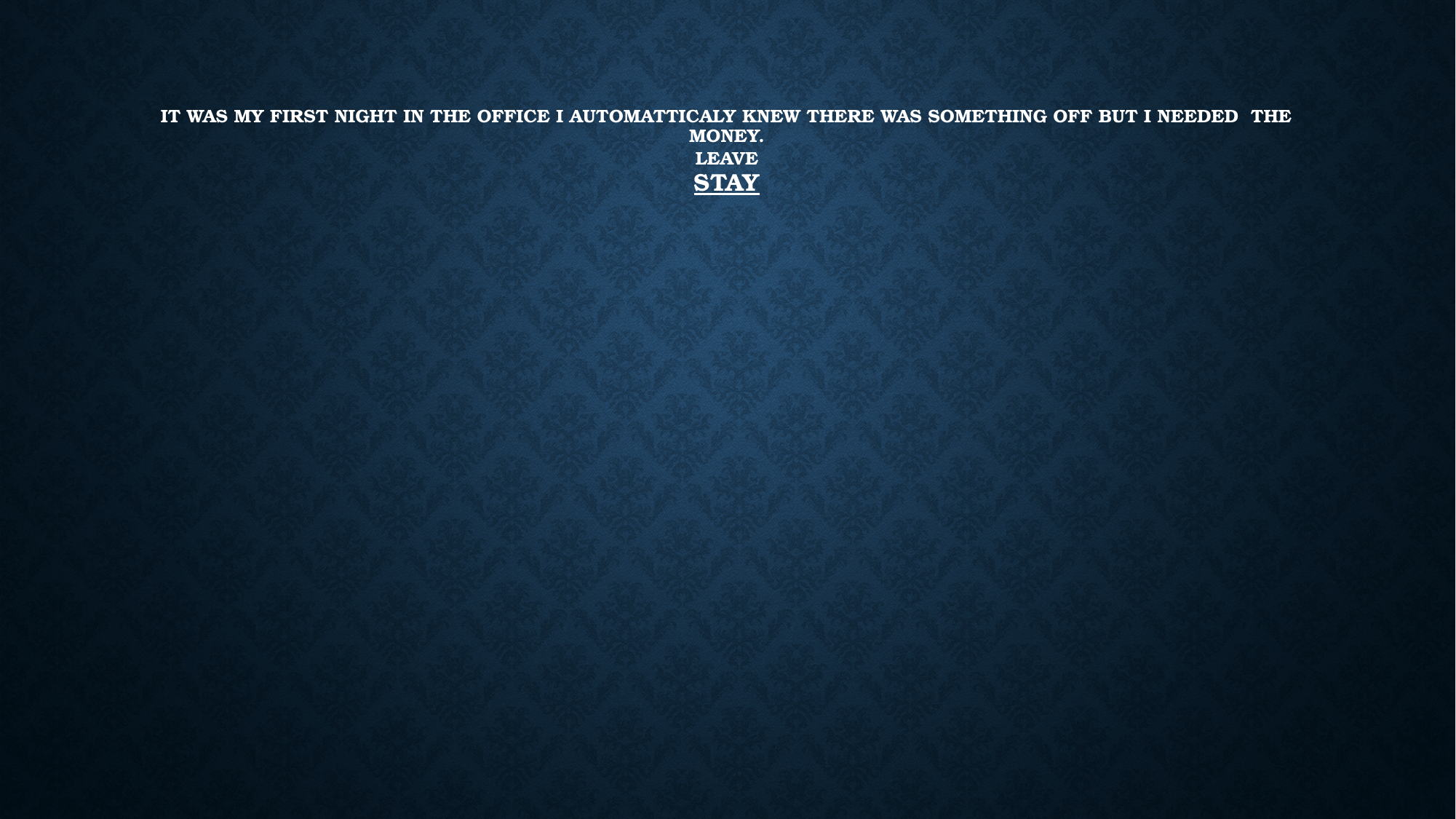

# It was my first night in the office I automatticaly knew there was something off but I needed  the money. Leave stay